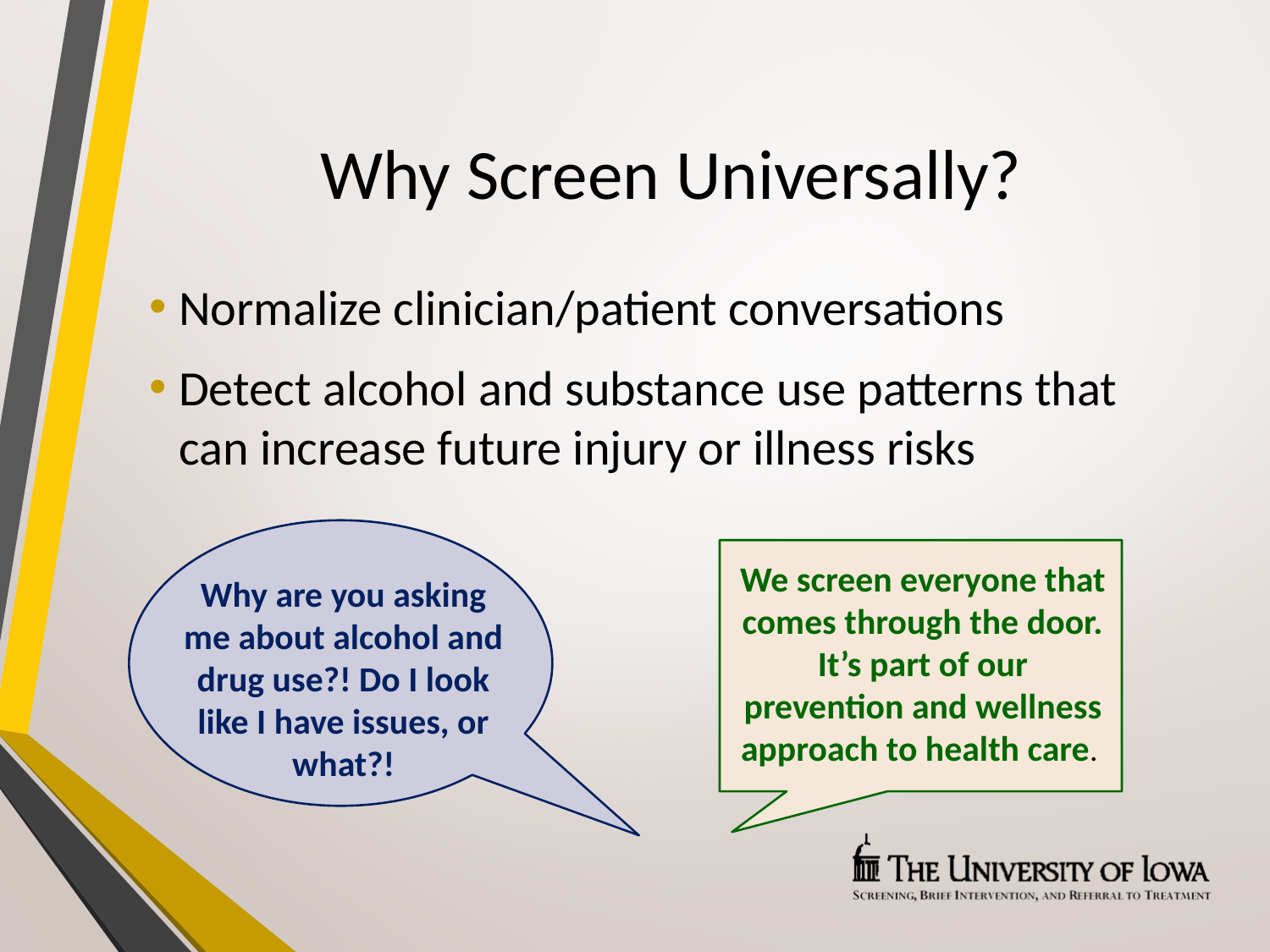

# Why Screen Universally?
Normalize clinician/patient conversations
Detect alcohol and substance use patterns that can increase future injury or illness risks

We screen everyone that comes through the door. It’s part of our prevention and wellness approach to health care.
Why are you asking me about alcohol and drug use?! Do I look like I have issues, or what?!